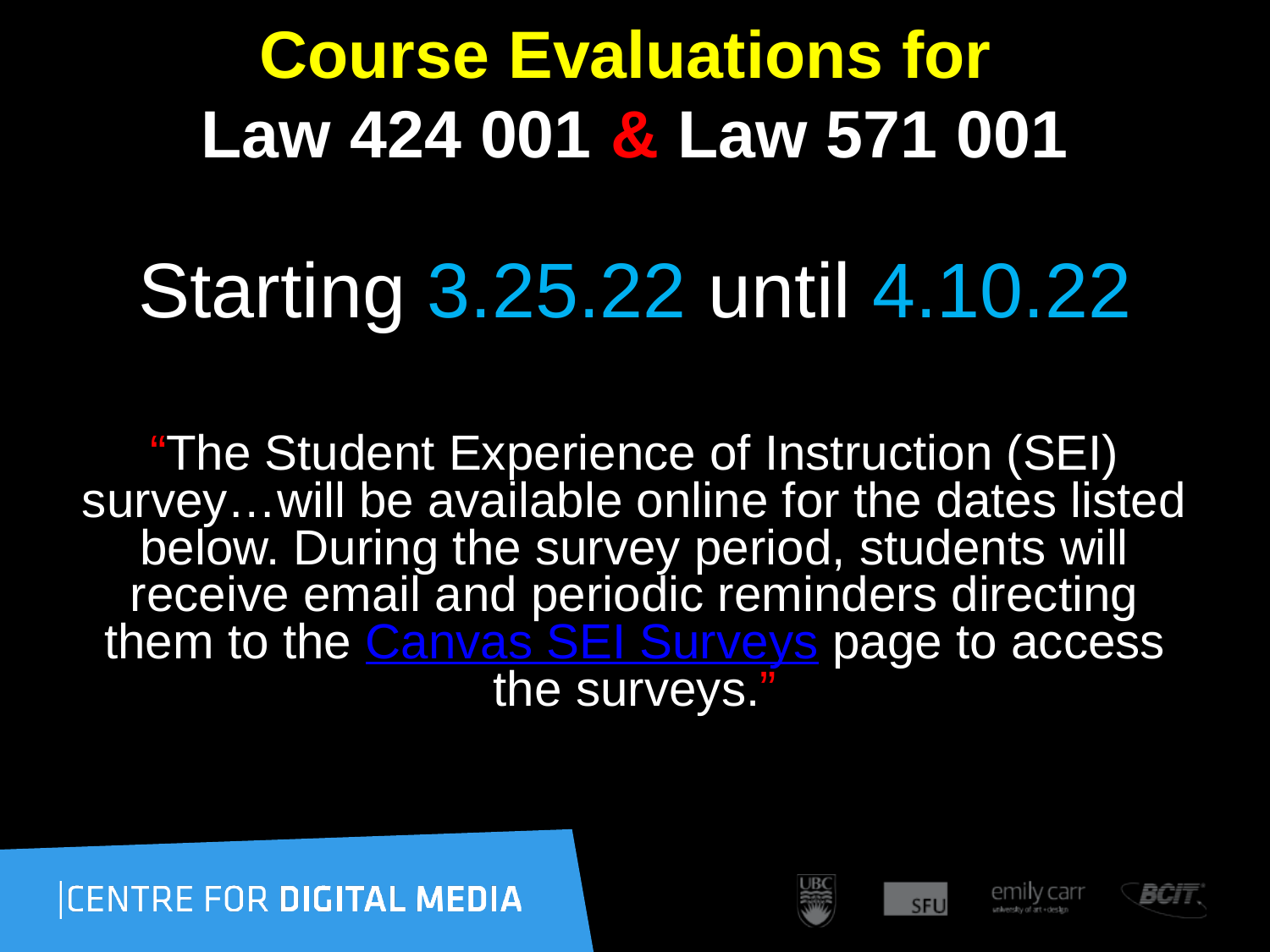

# Course Evaluations for Law 424 001 & Law 571 001
Starting 3.25.22 until 4.10.22

“The Student Experience of Instruction (SEI) survey…will be available online for the dates listed below. During the survey period, students will receive email and periodic reminders directing them to the Canvas SEI Surveys page to access the surveys.”